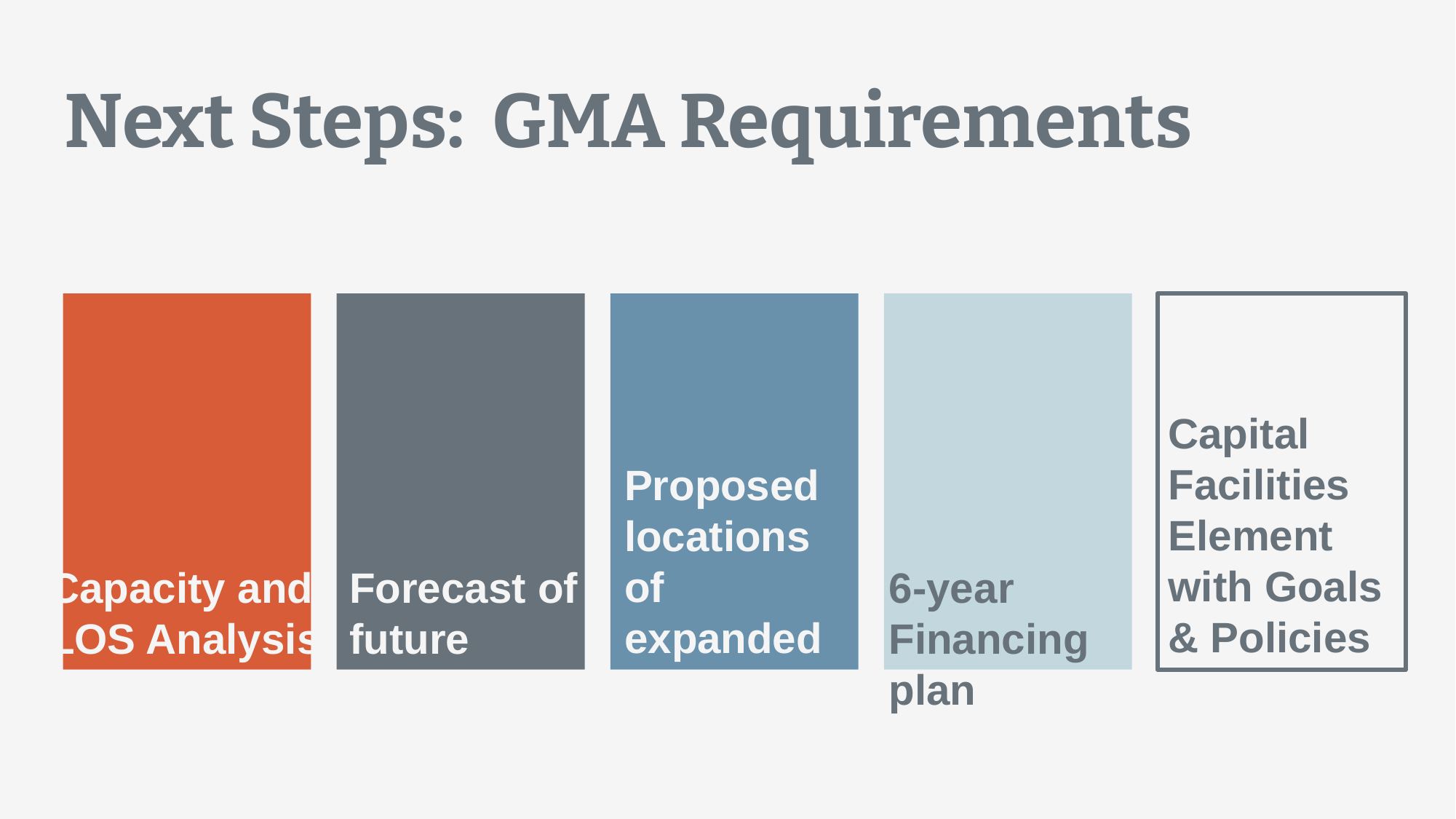

# Next Steps:  GMA Requirements

Capital Facilities Element with Goals & Policies
Proposed locations of expanded & new facilities
Capacity and
LOS Analysis
Forecast of future needs
6-year Financing plan